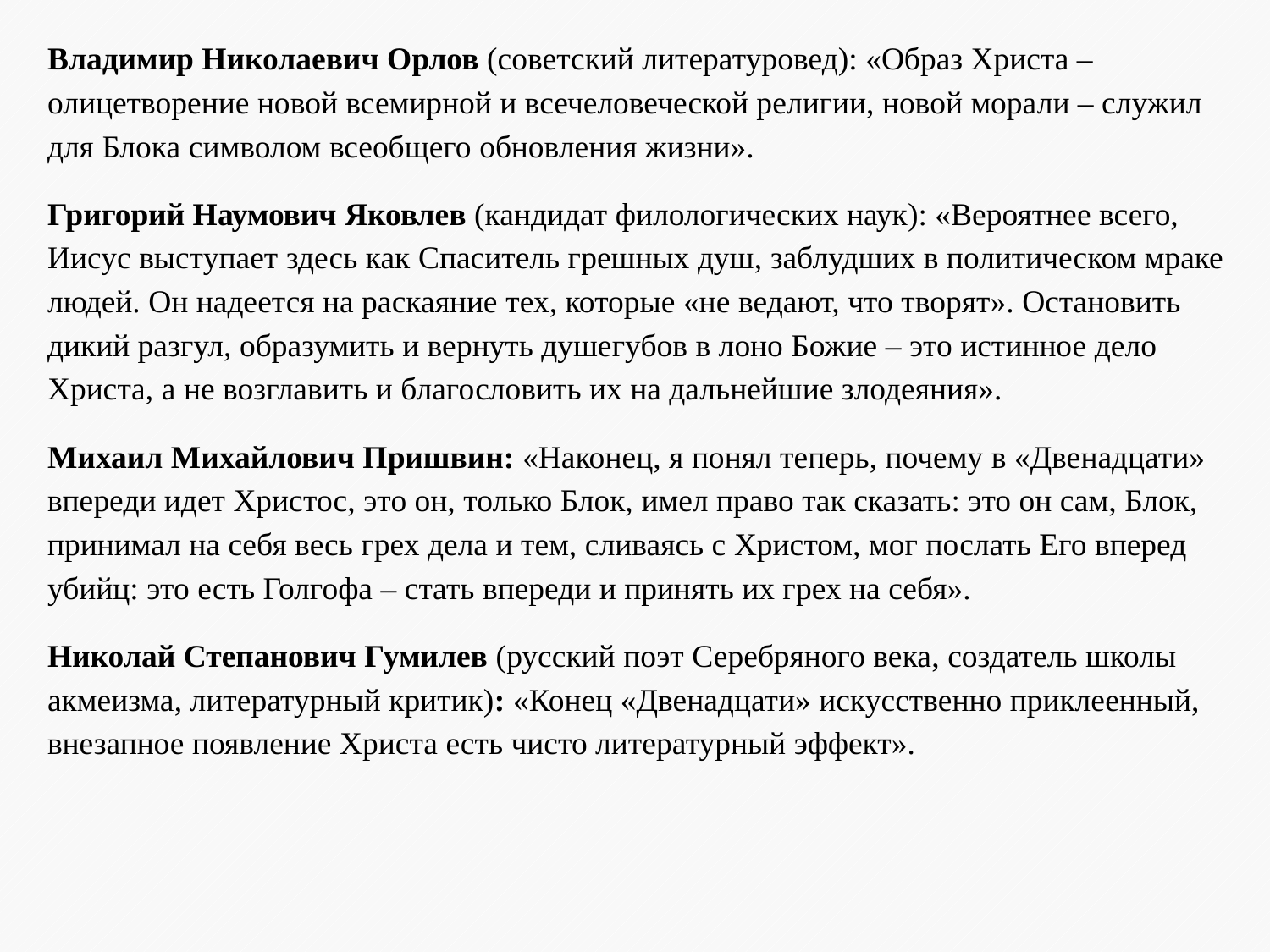

Владимир Николаевич Орлов (советский литературовед): «Образ Христа – олицетворение новой всемирной и всечеловеческой религии, новой морали – служил для Блока символом всеобщего обновления жизни».
Григорий Наумович Яковлев (кандидат филологических наук): «Вероятнее всего, Иисус выступает здесь как Спаситель грешных душ, заблудших в политическом мраке людей. Он надеется на раскаяние тех, которые «не ведают, что творят». Остановить дикий разгул, образумить и вернуть душегубов в лоно Божие – это истинное дело Христа, а не возглавить и благословить их на дальнейшие злодеяния».
Михаил Михайлович Пришвин: «Наконец, я понял теперь, почему в «Двенадцати» впереди идет Христос, это он, только Блок, имел право так сказать: это он сам, Блок, принимал на себя весь грех дела и тем, сливаясь с Христом, мог послать Его вперед убийц: это есть Голгофа – стать впереди и принять их грех на себя».
Николай Степанович Гумилев (русский поэт Серебряного века, создатель школы акмеизма, литературный критик): «Конец «Двенадцати» искусственно приклеенный, внезапное появление Христа есть чисто литературный эффект».